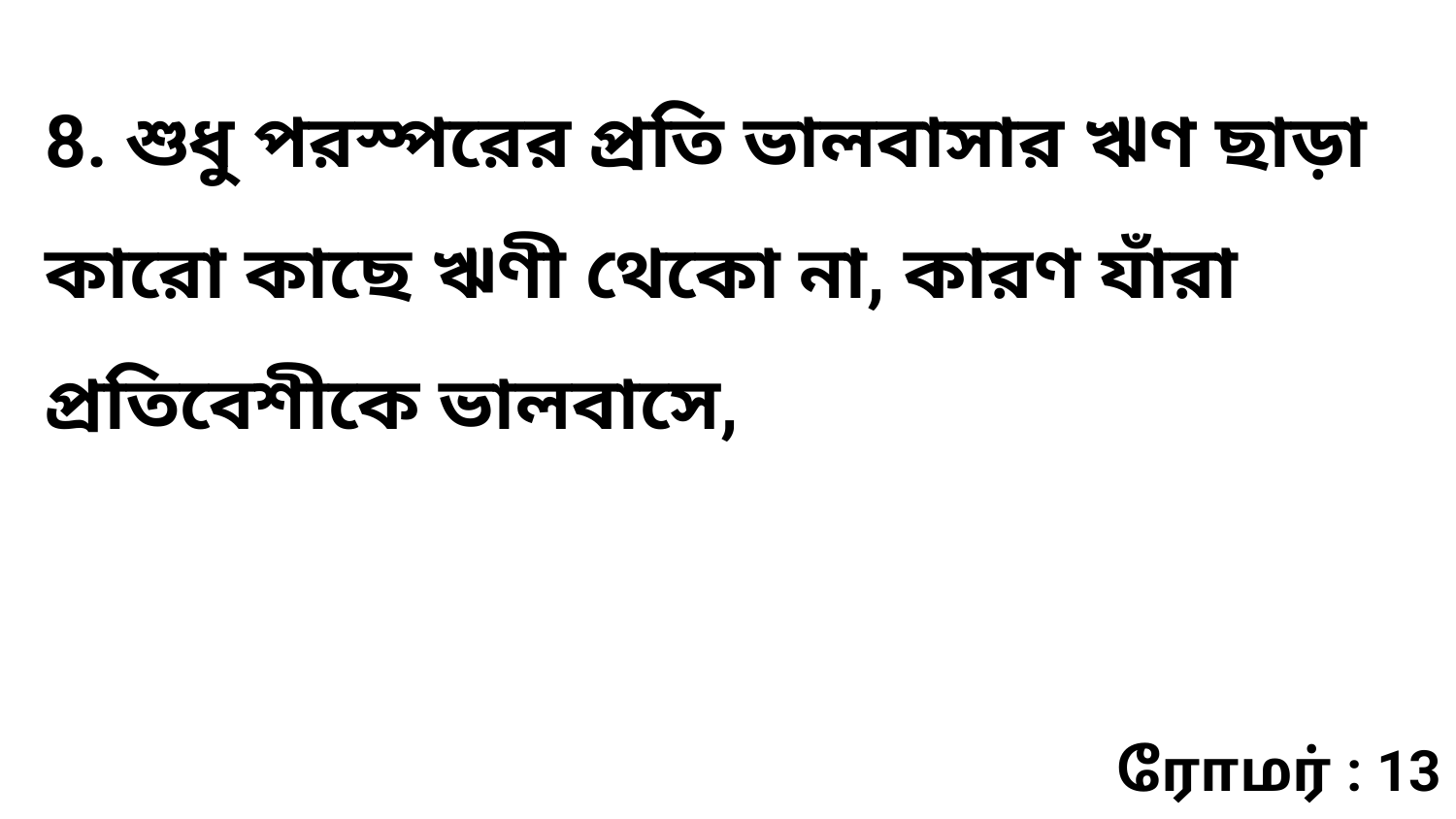

8. শুধু পরস্পরের প্রতি ভালবাসার ঋণ ছাড়া কারো কাছে ঋণী থেকো না, কারণ যাঁরা প্রতিবেশীকে ভালবাসে,
ரோமர் : 13